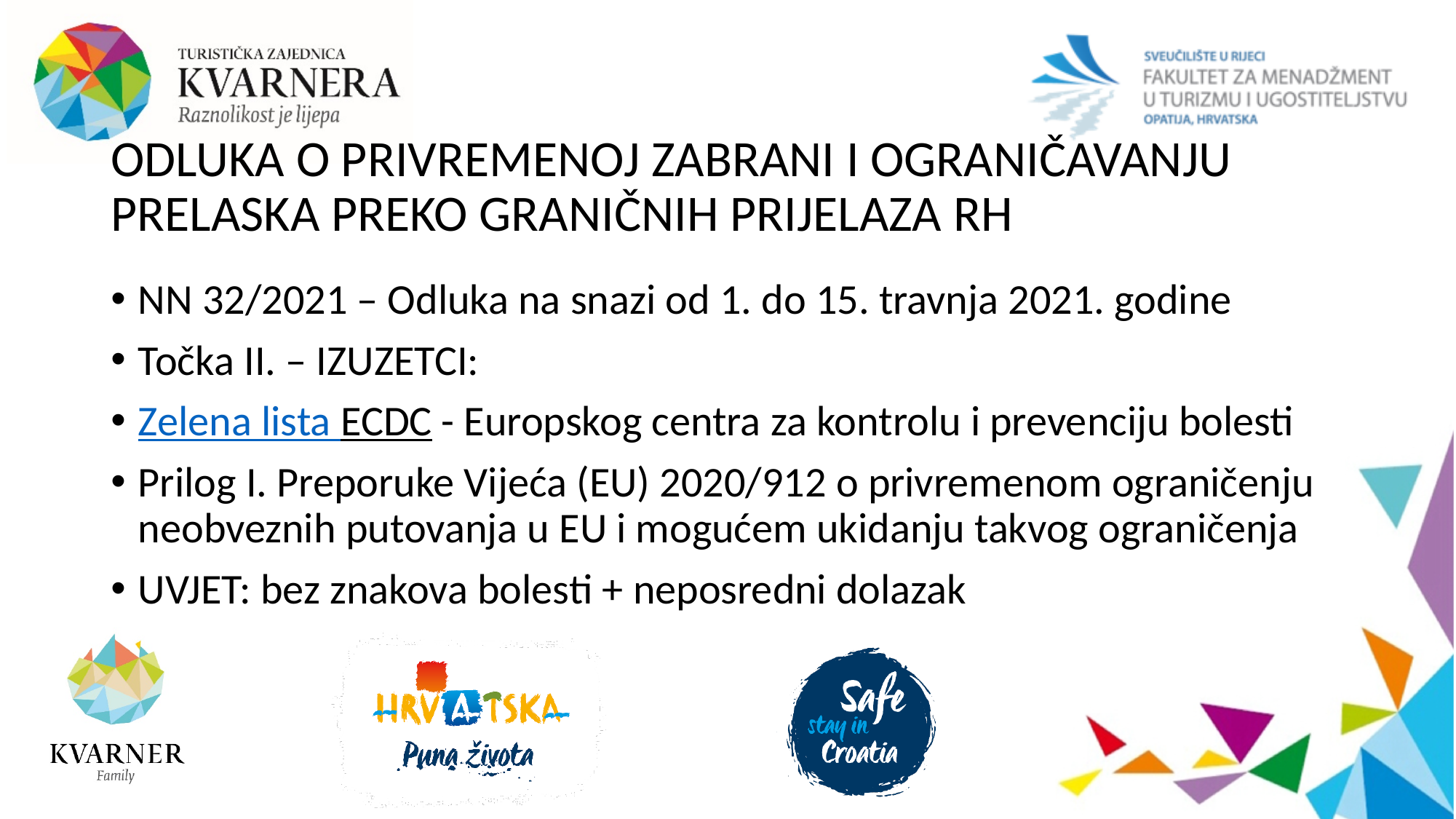

# ODLUKA O PRIVREMENOJ ZABRANI I OGRANIČAVANJU PRELASKA PREKO GRANIČNIH PRIJELAZA RH
NN 32/2021 – Odluka na snazi od 1. do 15. travnja 2021. godine
Točka II. – IZUZETCI:
Zelena lista ECDC - Europskog centra za kontrolu i prevenciju bolesti
Prilog I. Preporuke Vijeća (EU) 2020/912 o privremenom ograničenju neobveznih putovanja u EU i mogućem ukidanju takvog ograničenja
UVJET: bez znakova bolesti + neposredni dolazak